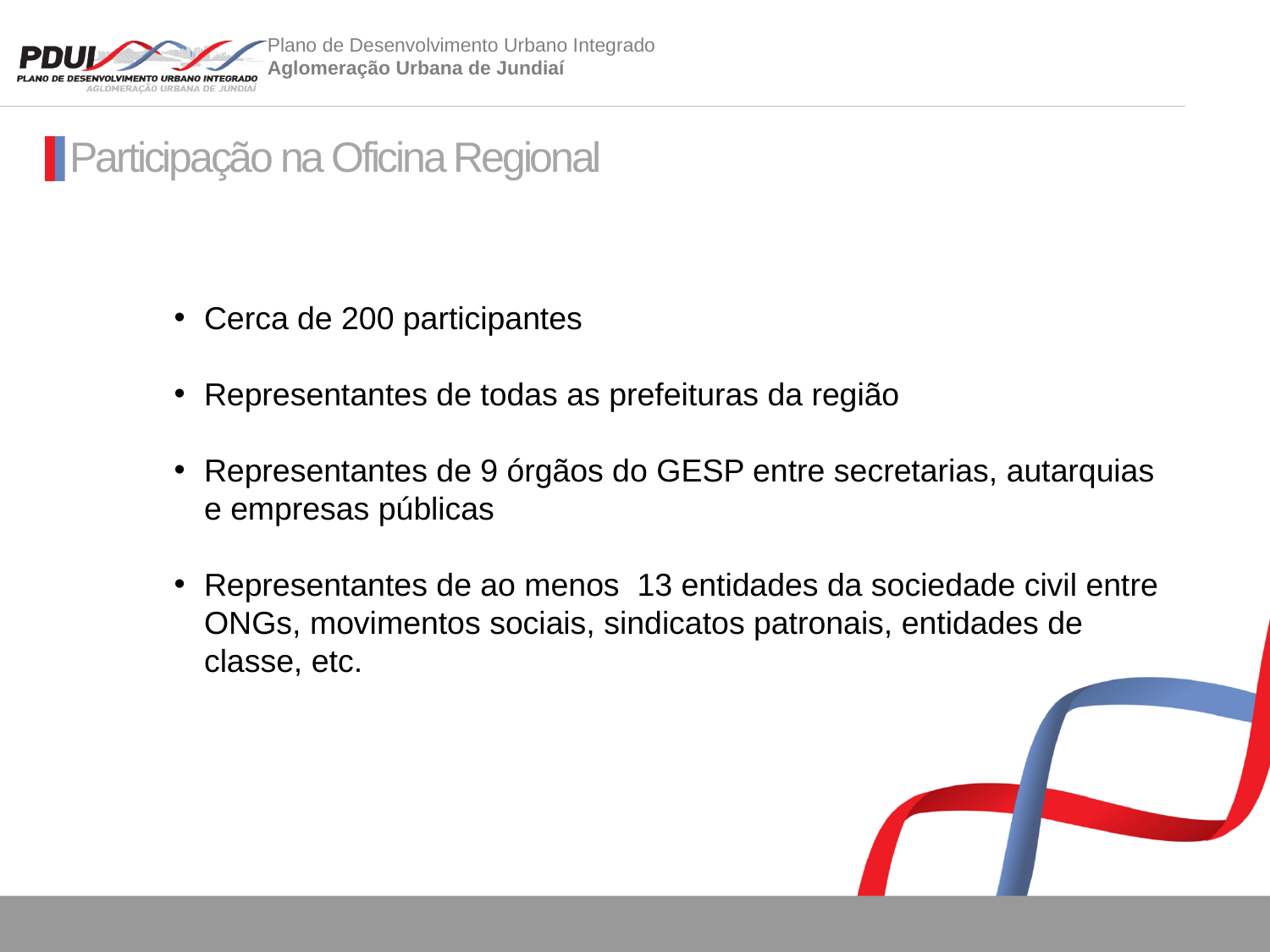

Participação na Oficina Regional

Cerca de 200 participantes

Representantes de todas as prefeituras da região

Representantes de 9 órgãos do GESP entre secretarias, autarquias e empresas públicas

Representantes de ao menos  13 entidades da sociedade civil entre ONGs, movimentos sociais, sindicatos patronais, entidades de classe, etc.